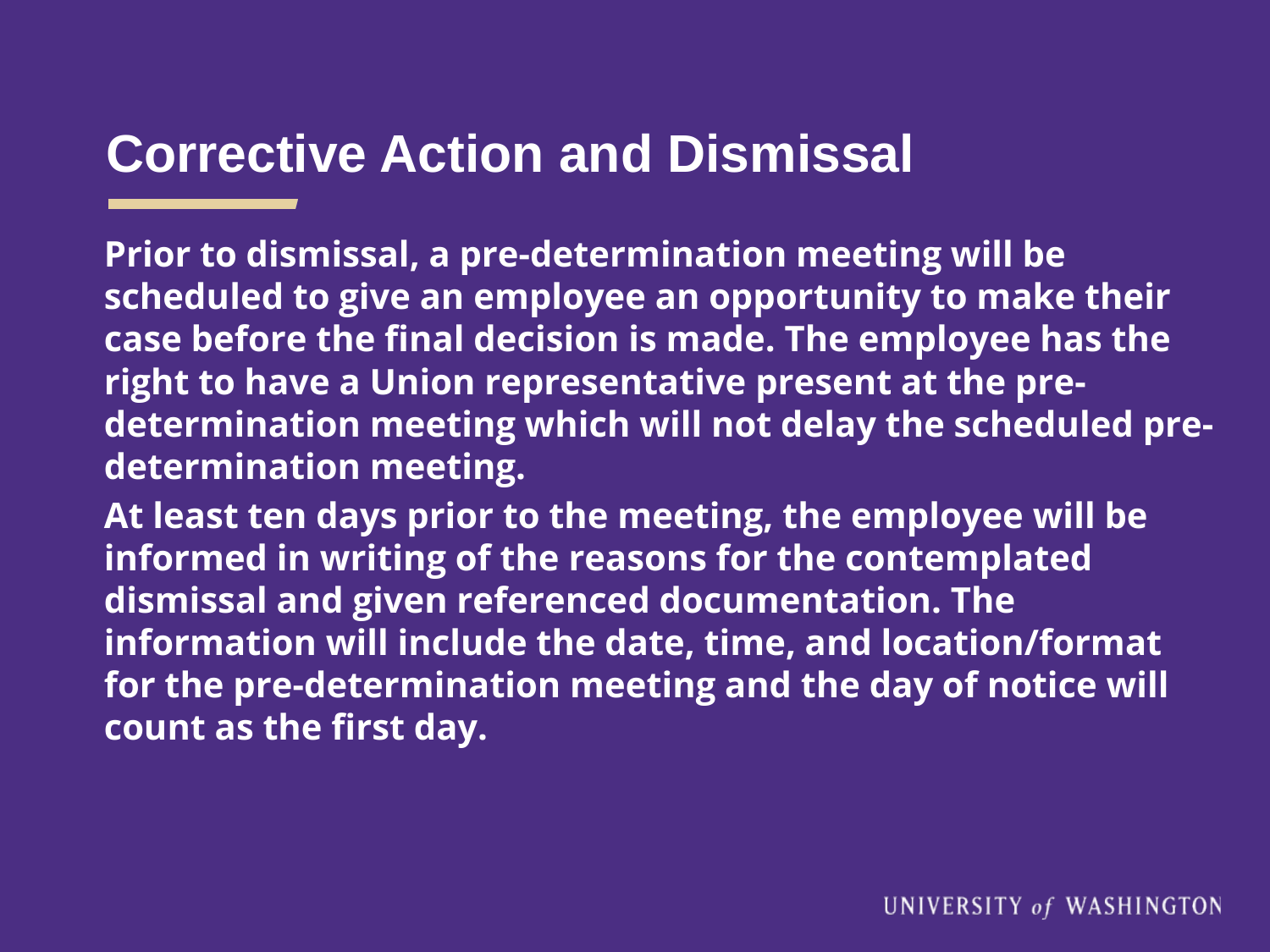

# Corrective Action and Dismissal
Prior to dismissal, a pre-determination meeting will be scheduled to give an employee an opportunity to make their case before the final decision is made. The employee has the right to have a Union representative present at the pre-determination meeting which will not delay the scheduled pre-determination meeting.
At least ten days prior to the meeting, the employee will be informed in writing of the reasons for the contemplated dismissal and given referenced documentation. The information will include the date, time, and location/format for the pre-determination meeting and the day of notice will count as the first day.